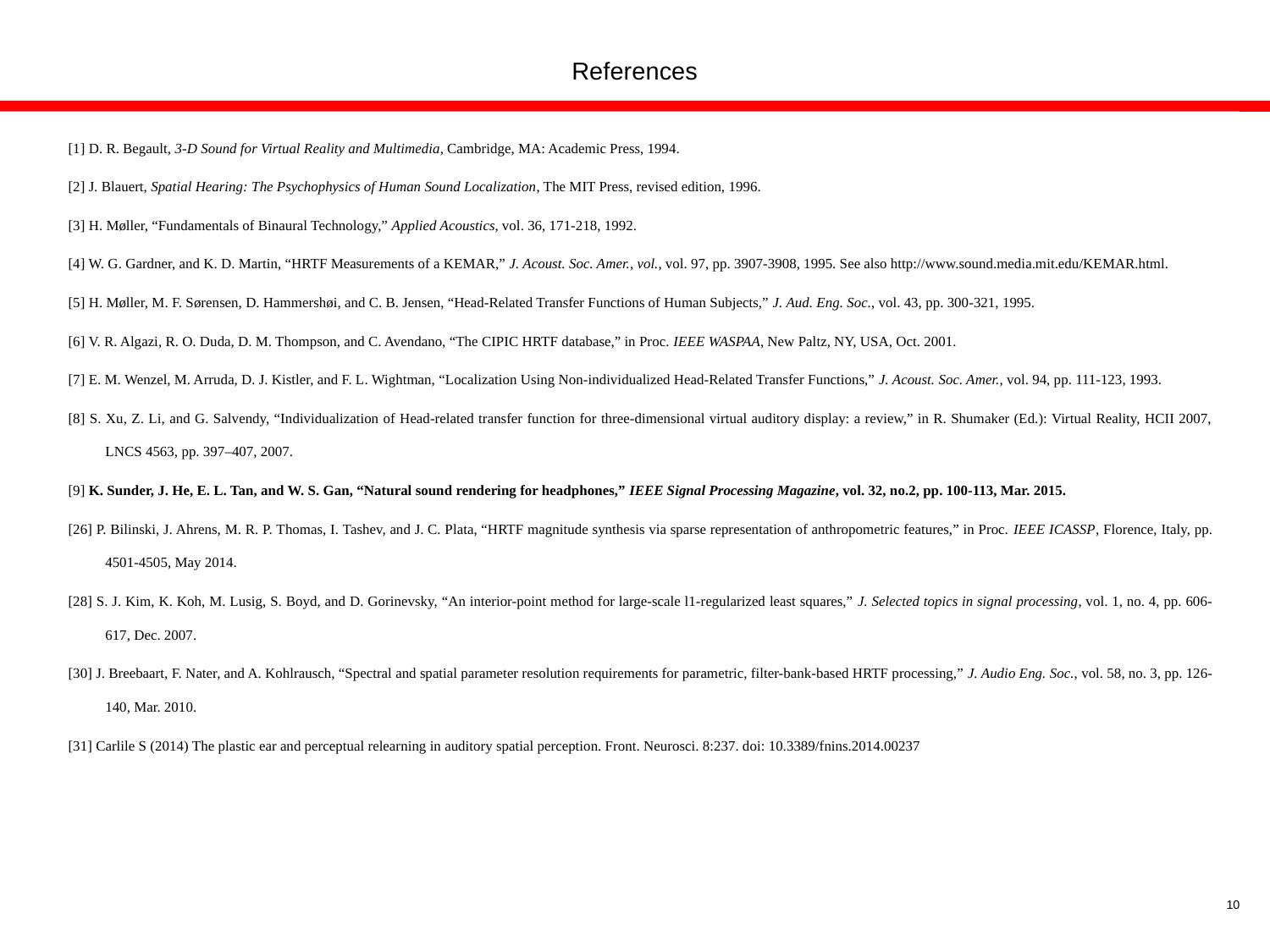

References

[1] D. R. Begault, 3-D Sound for Virtual Reality and Multimedia, Cambridge, MA: Academic Press, 1994.
[2] J. Blauert, Spatial Hearing: The Psychophysics of Human Sound Localization, The MIT Press, revised edition, 1996.
[3] H. Møller, “Fundamentals of Binaural Technology,” Applied Acoustics, vol. 36, 171-218, 1992.
[4] W. G. Gardner, and K. D. Martin, “HRTF Measurements of a KEMAR,” J. Acoust. Soc. Amer., vol., vol. 97, pp. 3907-3908, 1995. See also http://www.sound.media.mit.edu/KEMAR.html.
[5] H. Møller, M. F. Sørensen, D. Hammershøi, and C. B. Jensen, “Head-Related Transfer Functions of Human Subjects,” J. Aud. Eng. Soc., vol. 43, pp. 300-321, 1995.
[6] V. R. Algazi, R. O. Duda, D. M. Thompson, and C. Avendano, “The CIPIC HRTF database,” in Proc. IEEE WASPAA, New Paltz, NY, USA, Oct. 2001.
[7] E. M. Wenzel, M. Arruda, D. J. Kistler, and F. L. Wightman, “Localization Using Non-individualized Head-Related Transfer Functions,” J. Acoust. Soc. Amer., vol. 94, pp. 111-123, 1993.
[8] S. Xu, Z. Li, and G. Salvendy, “Individualization of Head-related transfer function for three-dimensional virtual auditory display: a review,” in R. Shumaker (Ed.): Virtual Reality, HCII 2007, LNCS 4563, pp. 397–407, 2007.
[9] K. Sunder, J. He, E. L. Tan, and W. S. Gan, “Natural sound rendering for headphones,” IEEE Signal Processing Magazine, vol. 32, no.2, pp. 100-113, Mar. 2015.
[26] P. Bilinski, J. Ahrens, M. R. P. Thomas, I. Tashev, and J. C. Plata, “HRTF magnitude synthesis via sparse representation of anthropometric features,” in Proc. IEEE ICASSP, Florence, Italy, pp. 4501-4505, May 2014.
[28] S. J. Kim, K. Koh, M. Lusig, S. Boyd, and D. Gorinevsky, “An interior-point method for large-scale l1-regularized least squares,” J. Selected topics in signal processing, vol. 1, no. 4, pp. 606-617, Dec. 2007.
[30] J. Breebaart, F. Nater, and A. Kohlrausch, “Spectral and spatial parameter resolution requirements for parametric, filter-bank-based HRTF processing,” J. Audio Eng. Soc., vol. 58, no. 3, pp. 126-140, Mar. 2010.
[31] Carlile S (2014) The plastic ear and perceptual relearning in auditory spatial perception. Front. Neurosci. 8:237. doi: 10.3389/fnins.2014.00237
10